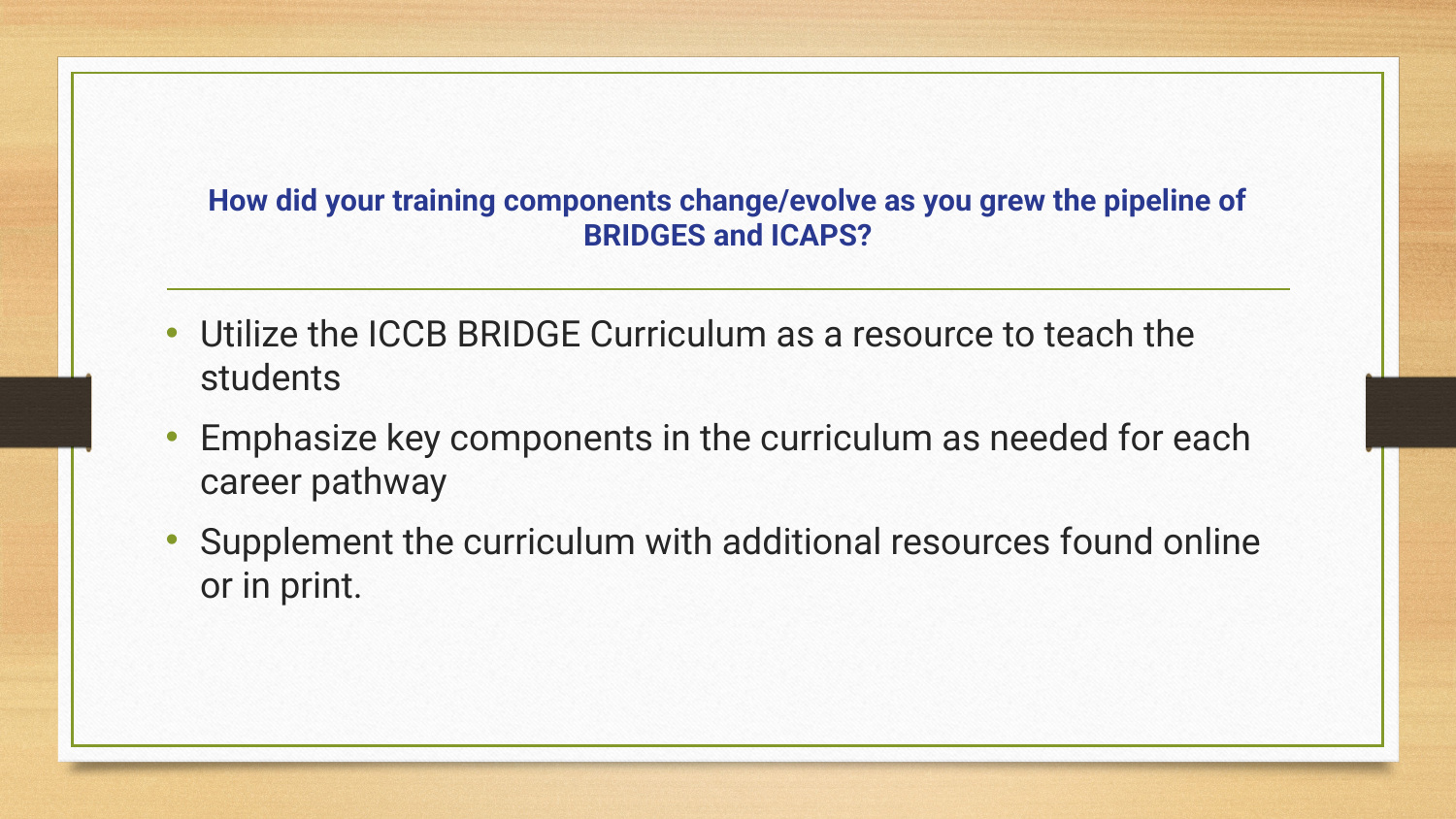

# How did your training components change/evolve as you grew the pipeline of BRIDGES and ICAPS?
Utilize the ICCB BRIDGE Curriculum as a resource to teach the students
Emphasize key components in the curriculum as needed for each career pathway
Supplement the curriculum with additional resources found online or in print.